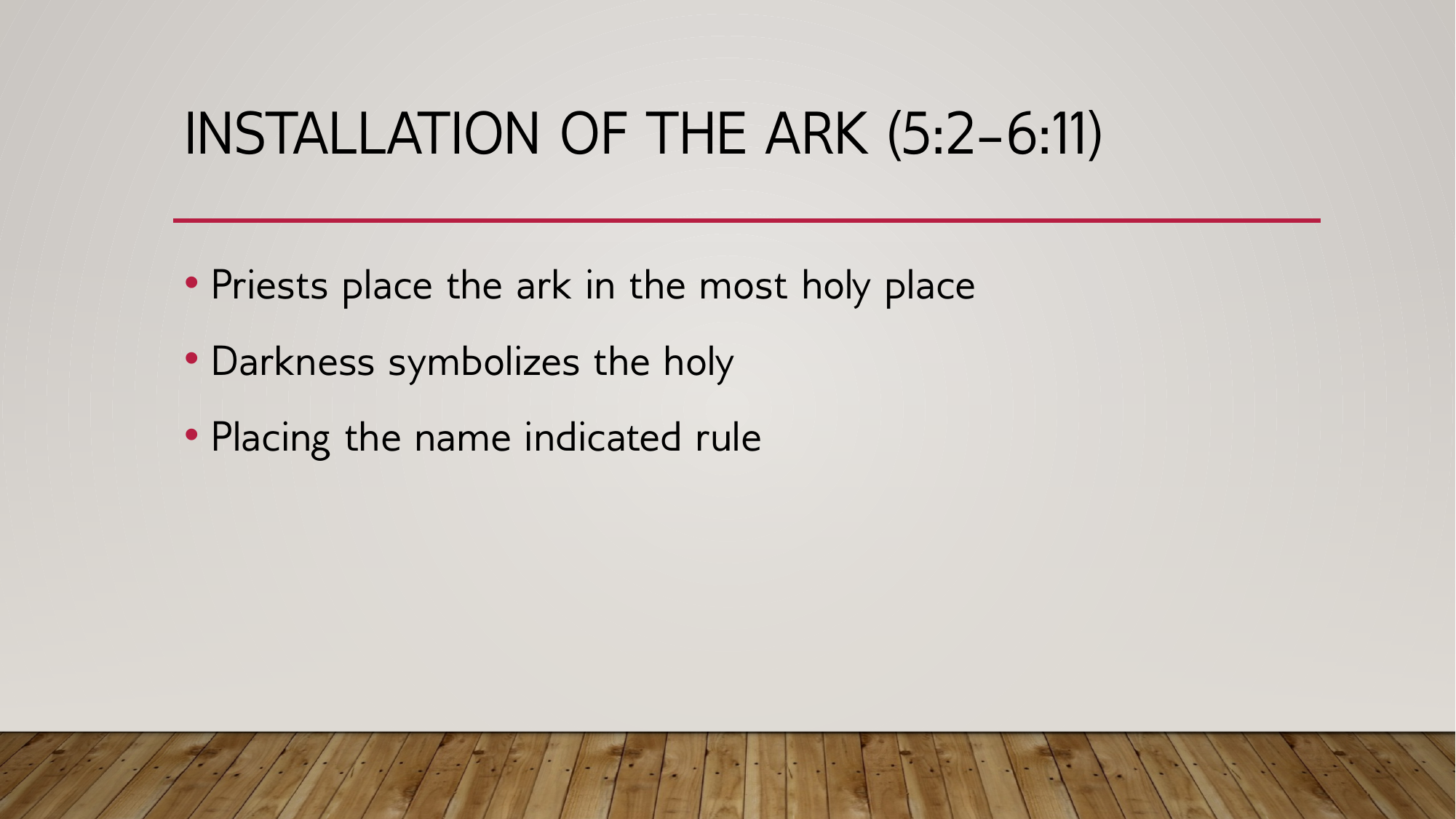

# Installation of the Ark (5:2–6:11)
Priests place the ark in the most holy place
Darkness symbolizes the holy
Placing the name indicated rule